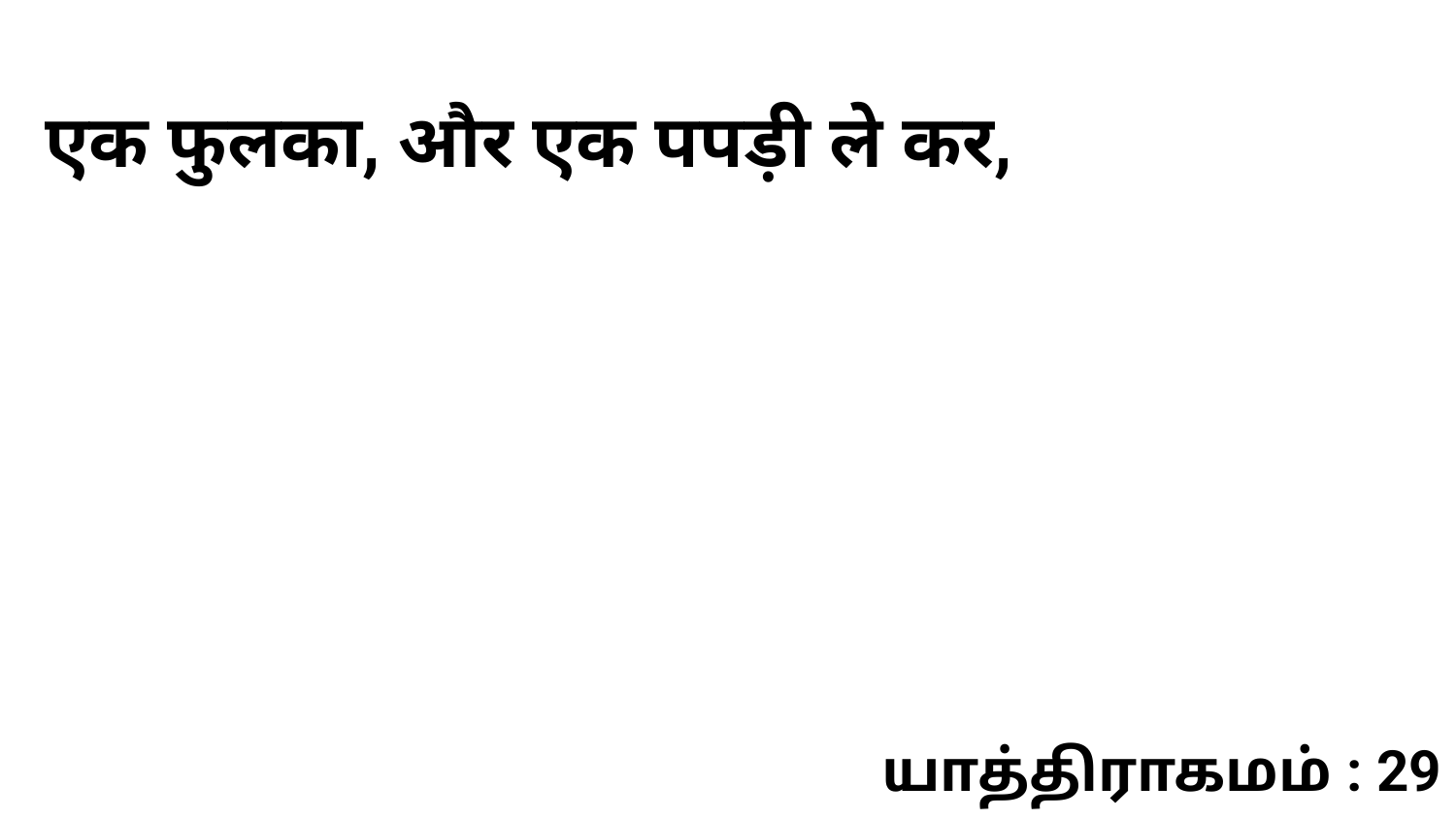

एक फुलका, और एक पपड़ी ले कर,
யாத்திராகமம் : 29